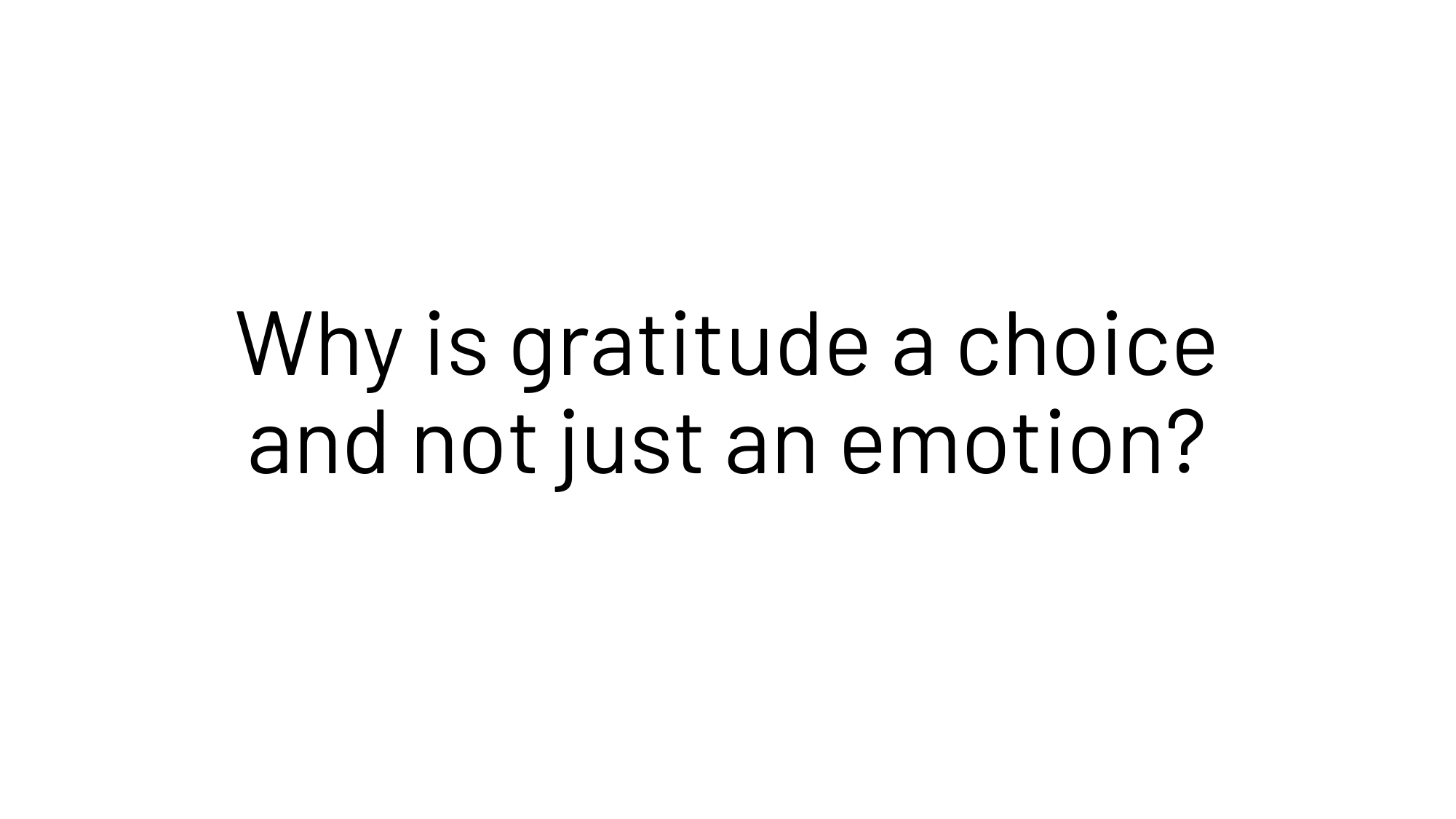

# Why is gratitude a choice and not just an emotion?